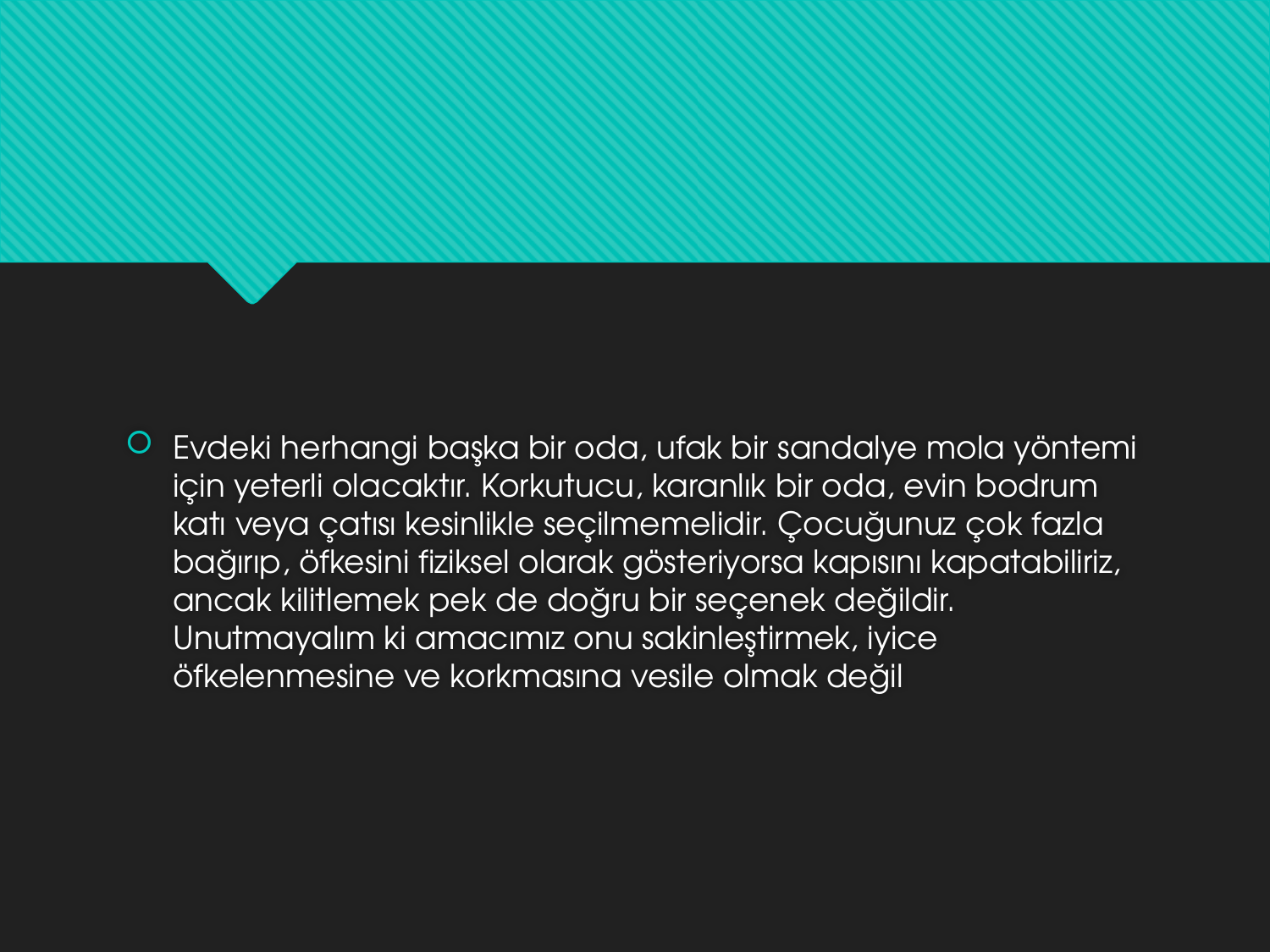

#
Evdeki herhangi başka bir oda, ufak bir sandalye mola yöntemi için yeterli olacaktır. Korkutucu, karanlık bir oda, evin bodrum katı veya çatısı kesinlikle seçilmemelidir. Çocuğunuz çok fazla bağırıp, öfkesini fiziksel olarak gösteriyorsa kapısını kapatabiliriz, ancak kilitlemek pek de doğru bir seçenek değildir. Unutmayalım ki amacımız onu sakinleştirmek, iyice öfkelenmesine ve korkmasına vesile olmak değil